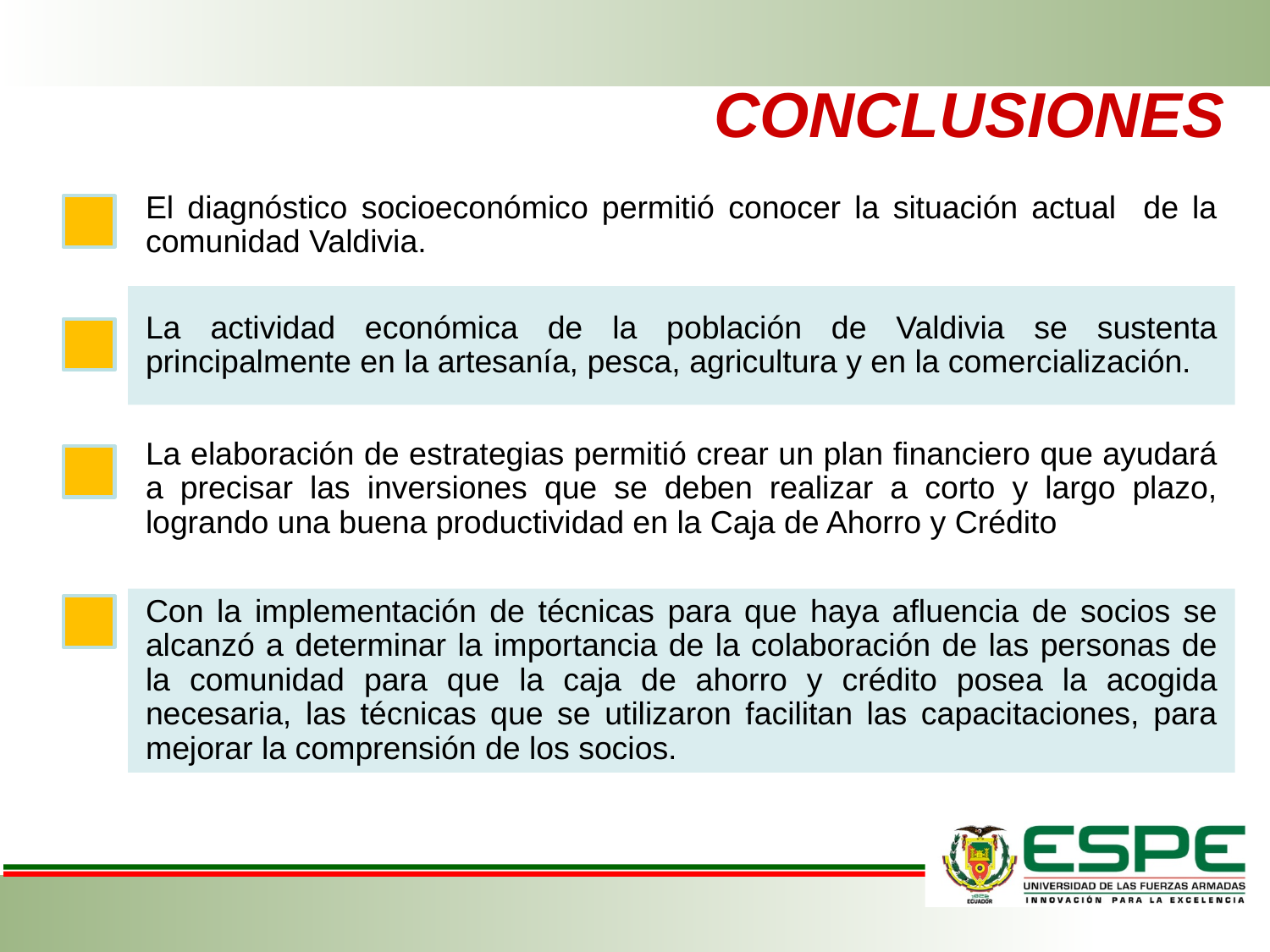

CONCLUSIONES
El diagnóstico socioeconómico permitió conocer la situación actual  de la comunidad Valdivia.
La actividad económica de la población de Valdivia se sustenta principalmente en la artesanía, pesca, agricultura y en la comercialización.
La elaboración de estrategias permitió crear un plan financiero que ayudará a precisar las inversiones que se deben realizar a corto y largo plazo, logrando una buena productividad en la Caja de Ahorro y Crédito
Con la implementación de técnicas para que haya afluencia de socios se alcanzó a determinar la importancia de la colaboración de las personas de la comunidad para que la caja de ahorro y crédito posea la acogida necesaria, las técnicas que se utilizaron facilitan las capacitaciones, para mejorar la comprensión de los socios.